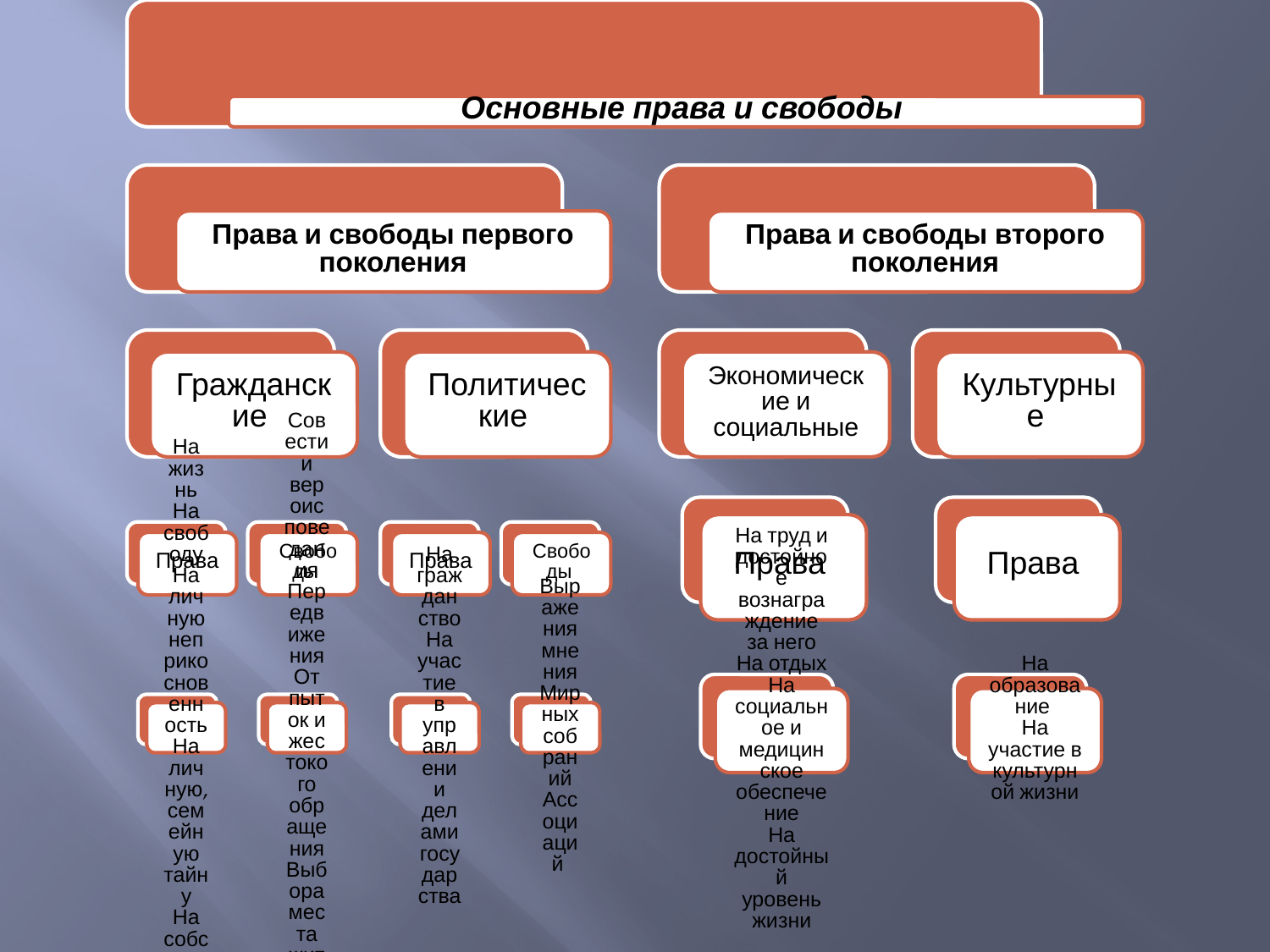

Основные права и свободы
Права и свободы первого поколения
Гражданские
Политические
Права и свободы второго поколения
Экономические и социальные
Культурные
Права
Свободы
Права
Свободы
Права
Права
На жизнь
На свободу
На личную неприкосновенность
На личную, семейную тайну
Передвижения
От пыток и жестокого обращения
На участие в управлении делами государства
Выражения мнения
Мирных собраний
Ассоциаций
На образование
На участие в культурной жизни
На отдых
На социальное и медицинское обеспечение
На достойный уровень жизни